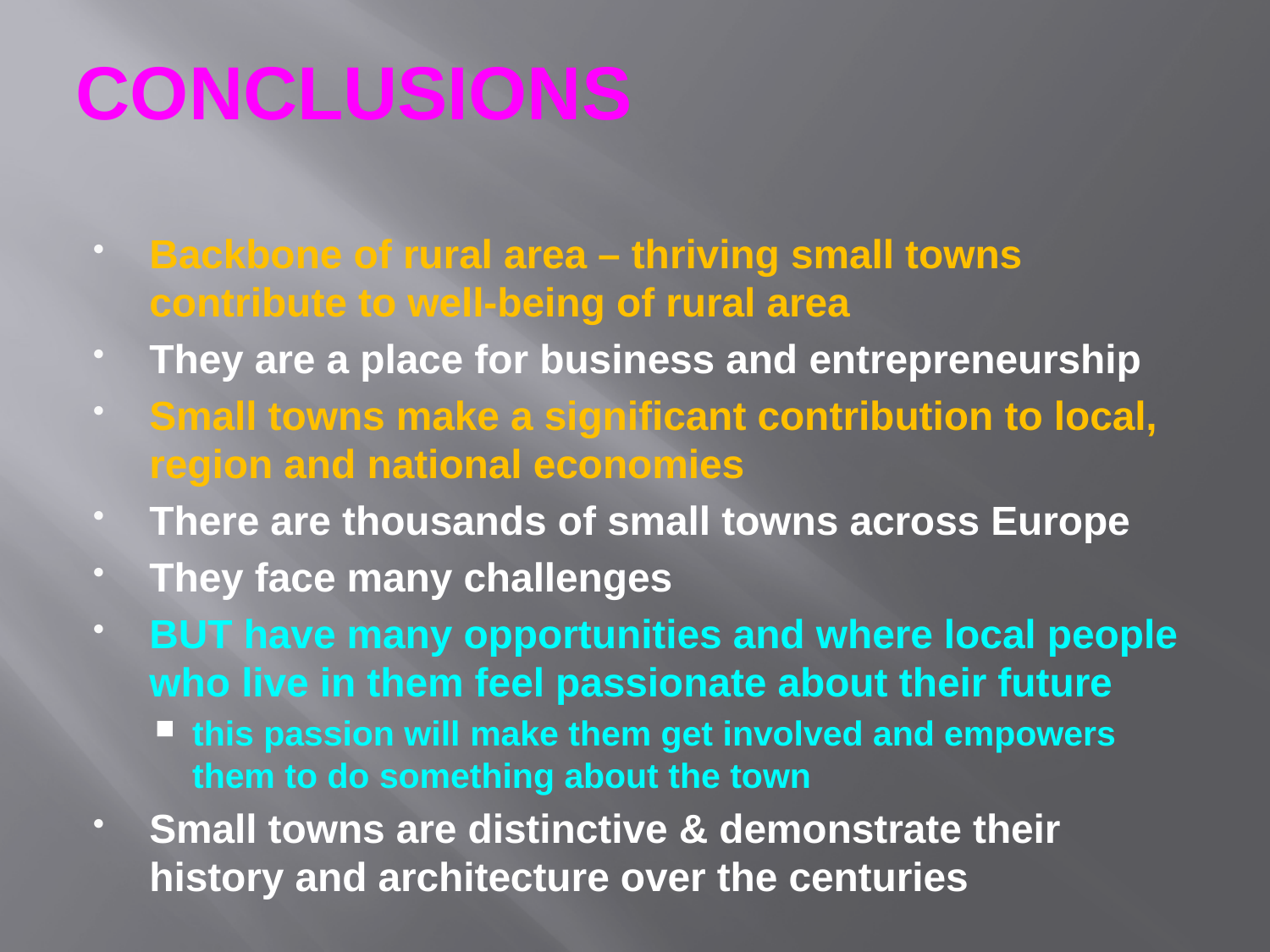

# CONCLUSIONS
Backbone of rural area – thriving small towns contribute to well-being of rural area
They are a place for business and entrepreneurship
Small towns make a significant contribution to local, region and national economies
There are thousands of small towns across Europe
They face many challenges
BUT have many opportunities and where local people who live in them feel passionate about their future
this passion will make them get involved and empowers them to do something about the town
Small towns are distinctive & demonstrate their history and architecture over the centuries